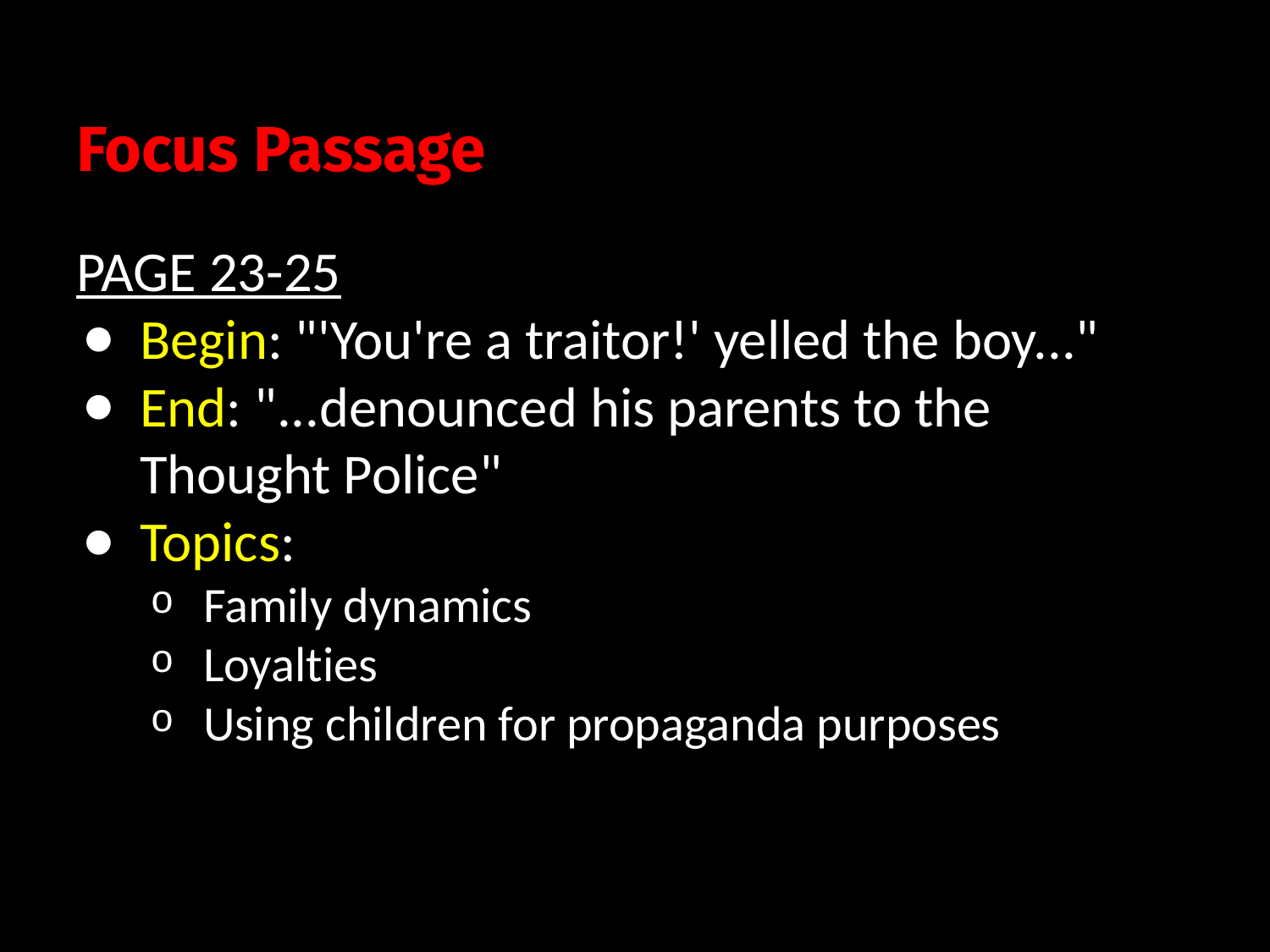

# Focus Passage
PAGE 23-25
Begin: "'You're a traitor!' yelled the boy..."
End: "...denounced his parents to the Thought Police"
Topics:
Family dynamics
Loyalties
Using children for propaganda purposes